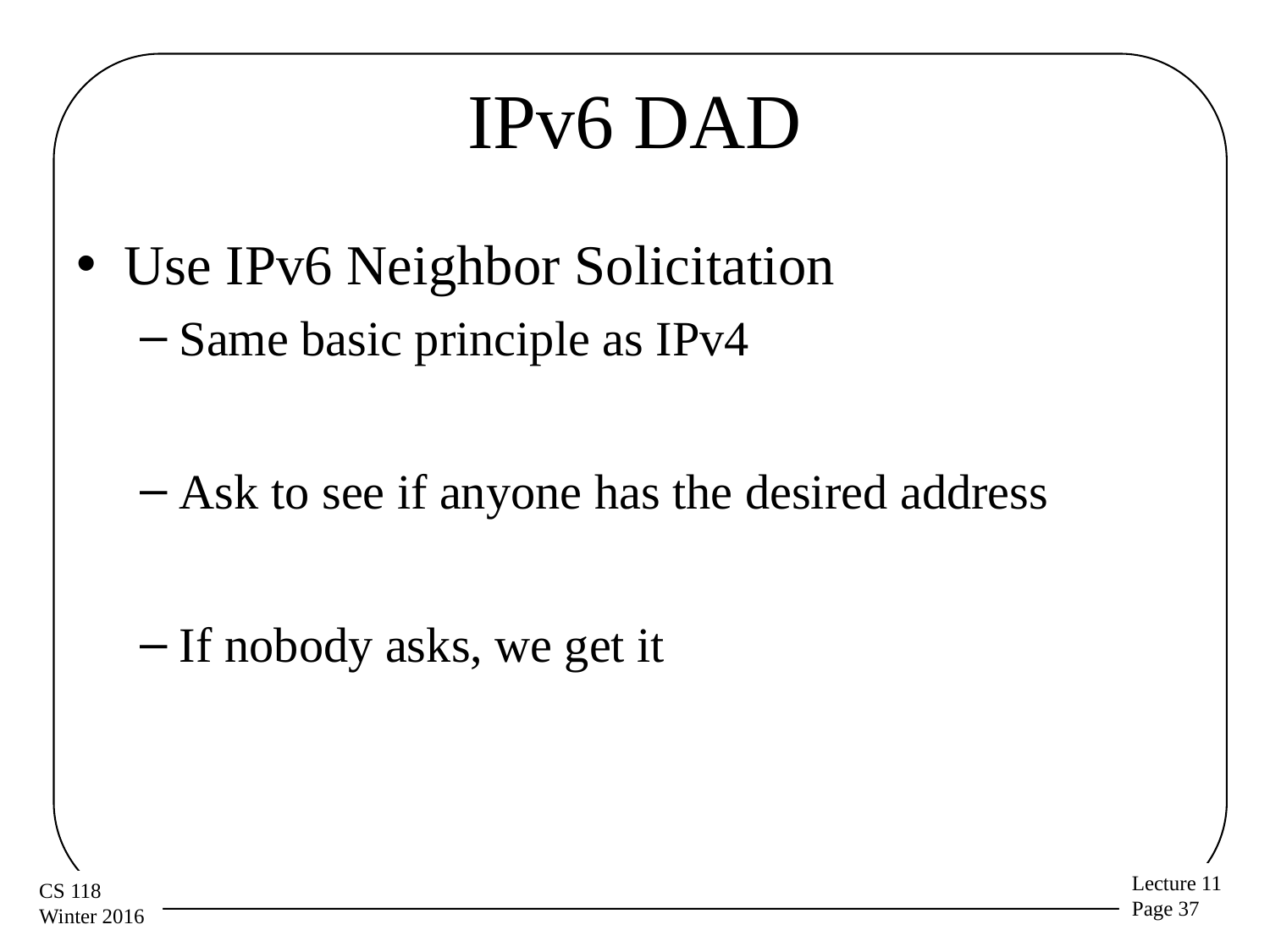

# IPv6 DAD
Use IPv6 Neighbor Solicitation
Same basic principle as IPv4

Ask to see if anyone has the desired address

If nobody asks, we get it